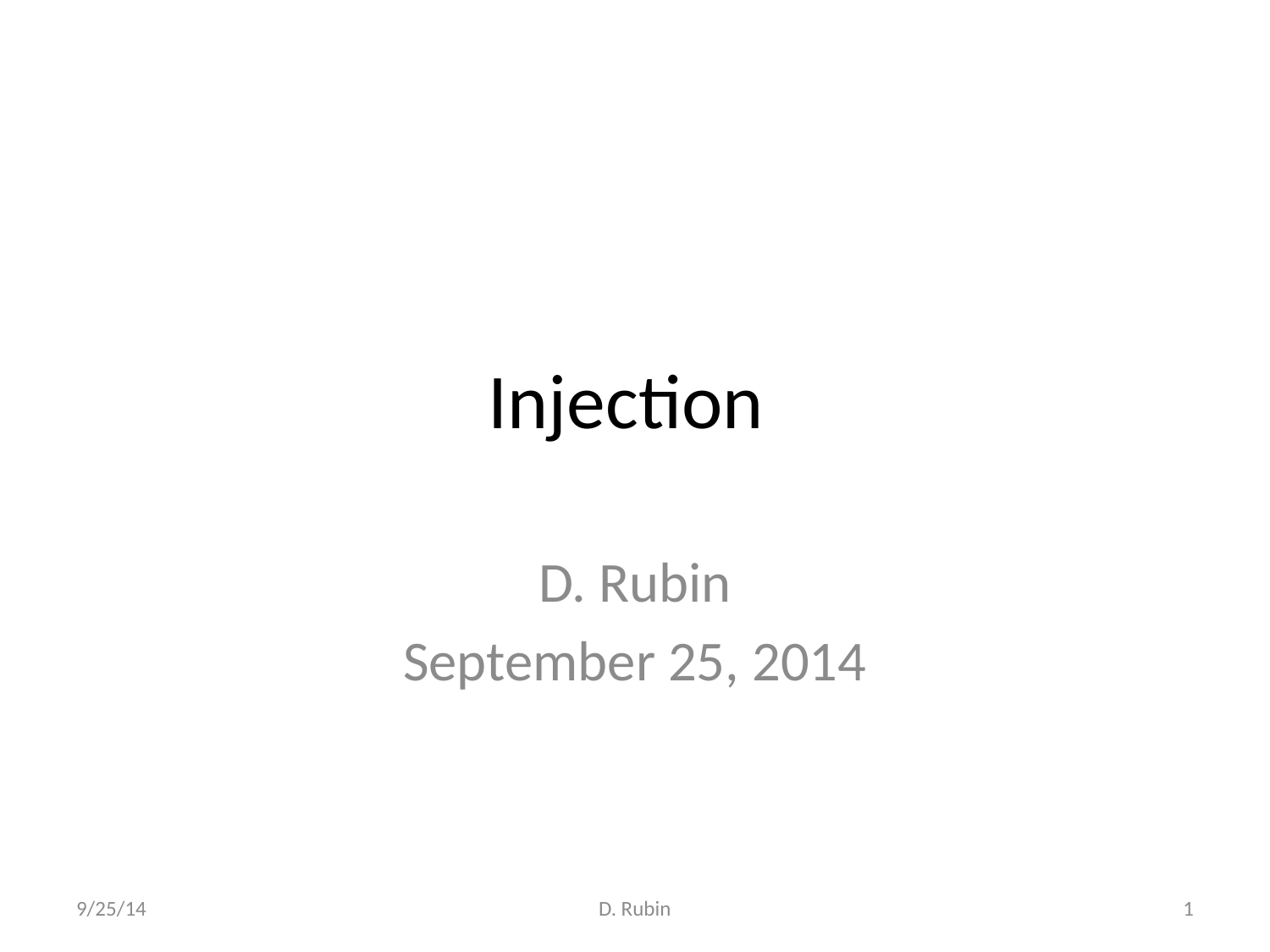

# Injection
D. Rubin
September 25, 2014
9/25/14
D. Rubin
1